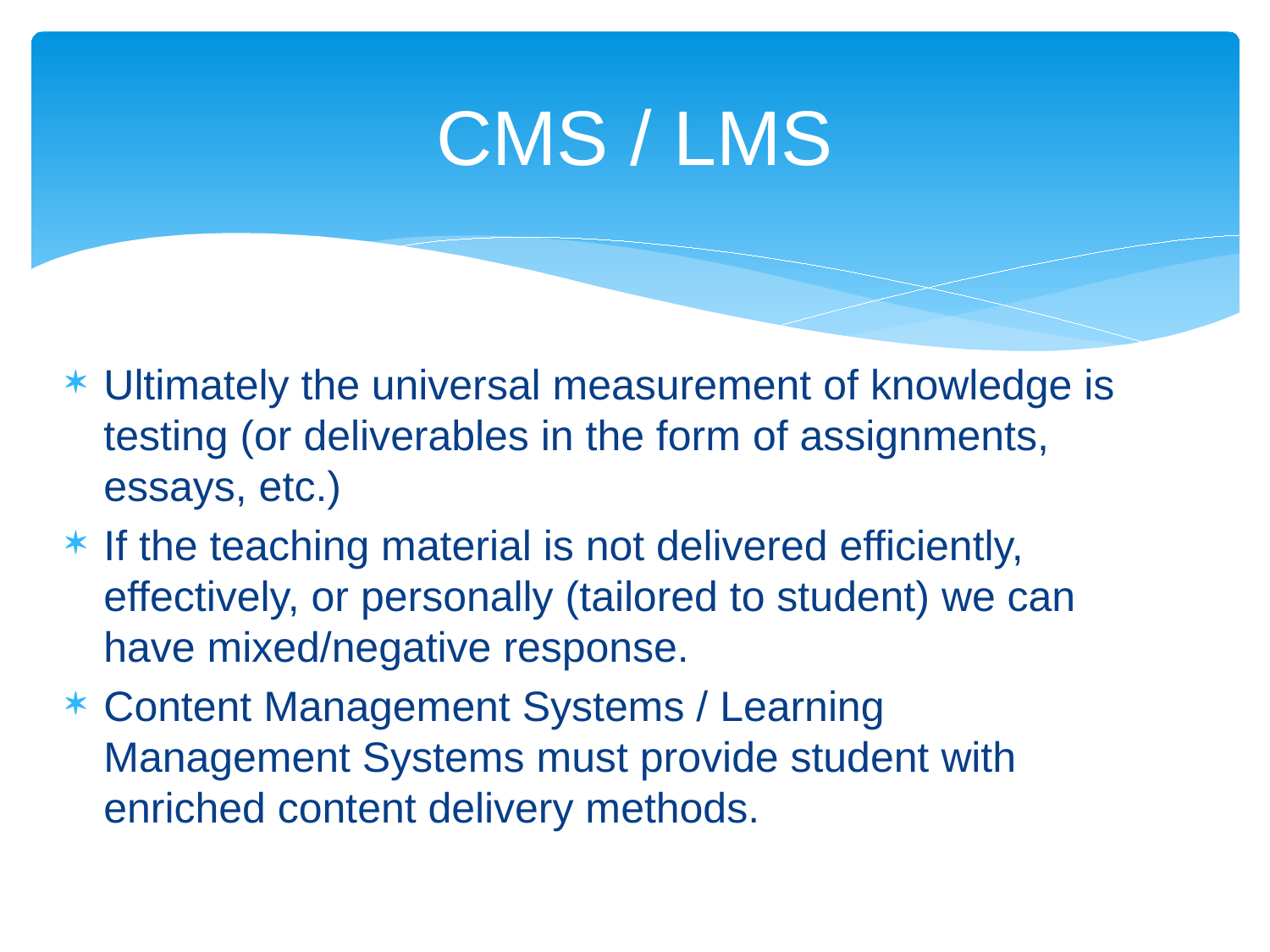

# CMS / LMS

Ultimately the universal measurement of knowledge is testing (or deliverables in the form of assignments, essays, etc.)
If the teaching material is not delivered efficiently, effectively, or personally (tailored to student) we can have mixed/negative response.
Content Management Systems / Learning Management Systems must provide student with enriched content delivery methods.